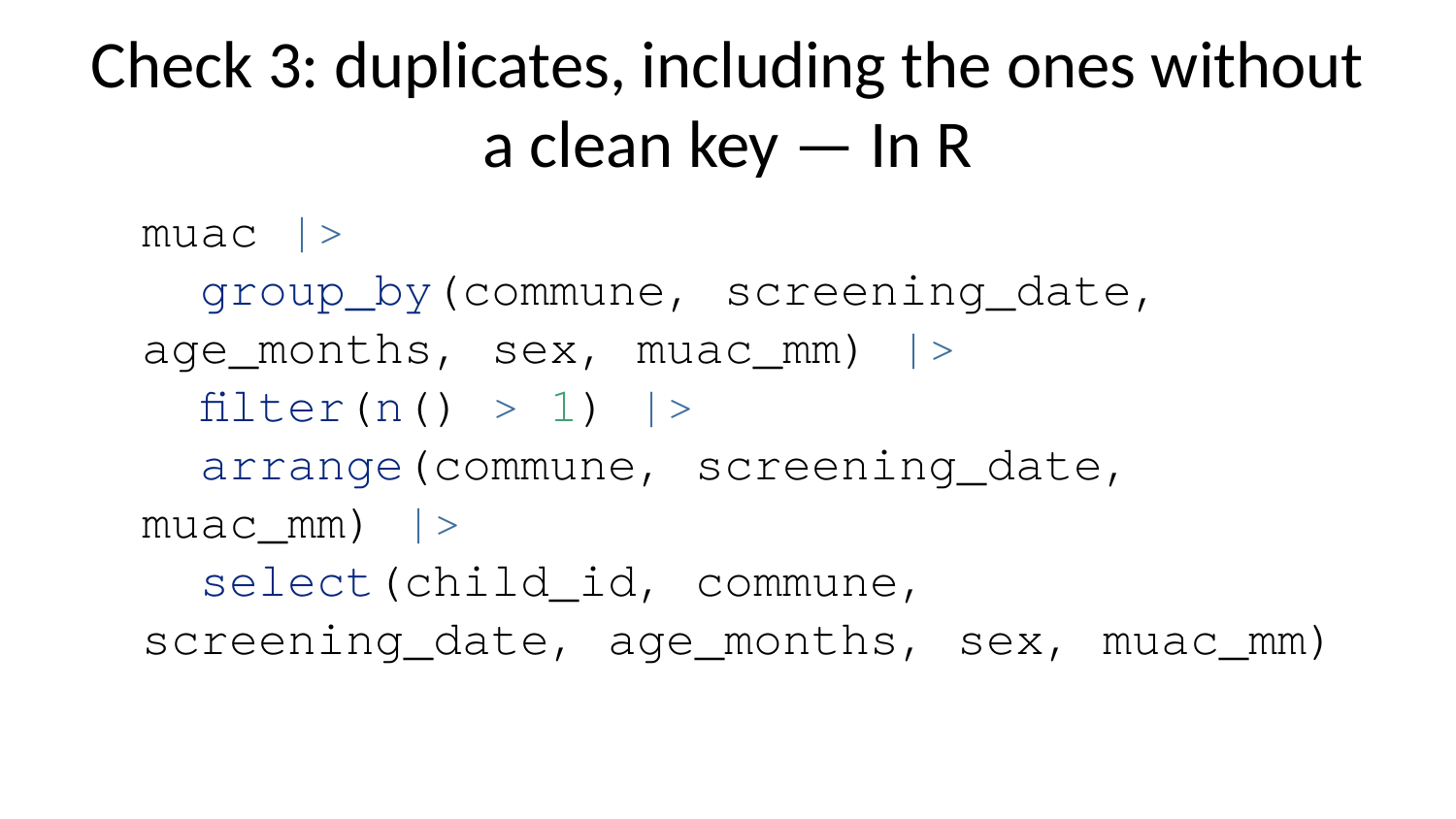

# Check 3: duplicates, including the ones without a clean key — In R
muac |>
  group_by(commune, screening_date, age_months, sex, muac_mm) |>
  filter(n() > 1) |>
  arrange(commune, screening_date, muac_mm) |>
  select(child_id, commune, screening_date, age_months, sex, muac_mm)